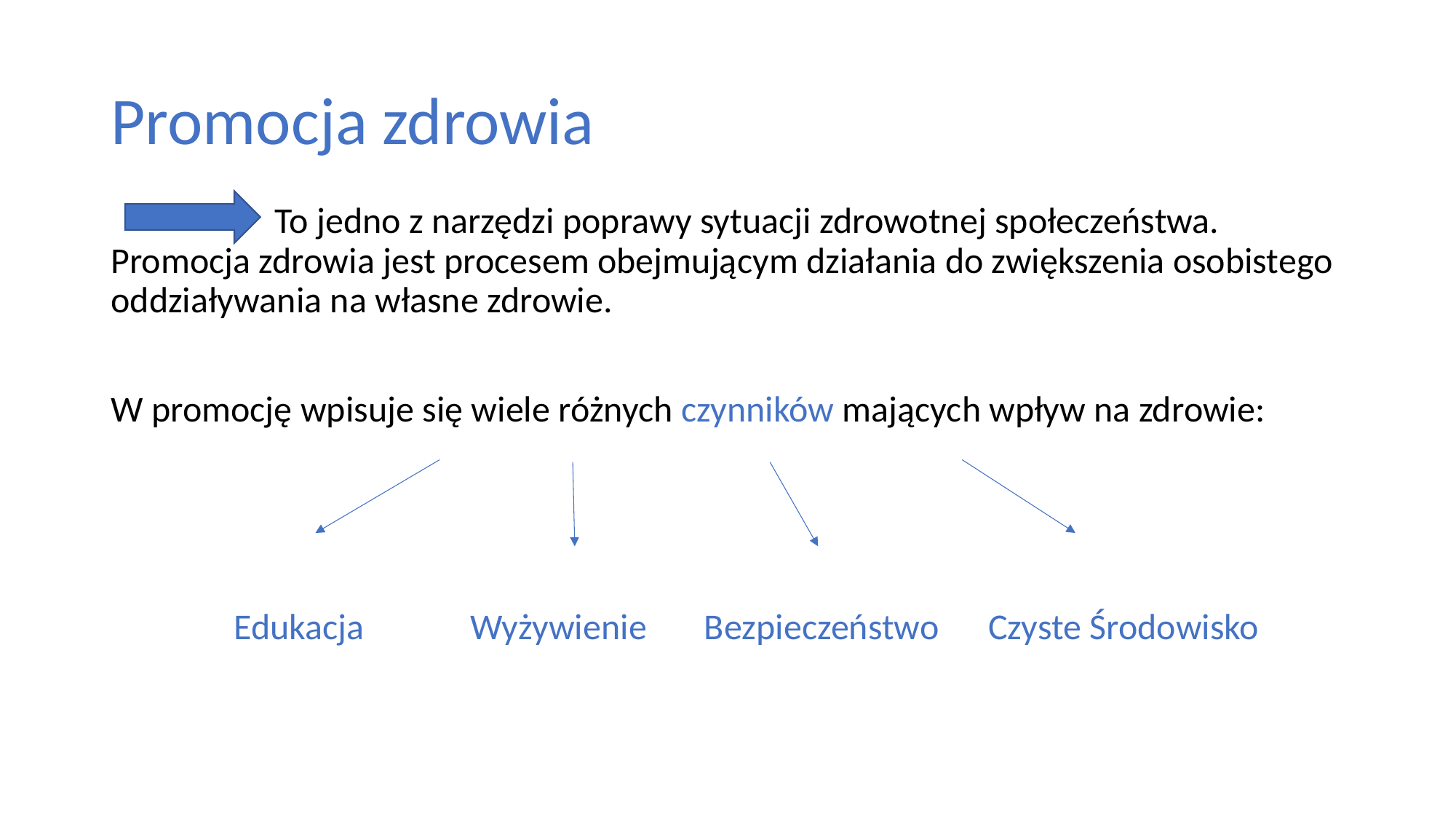

# Promocja zdrowia
                 To jedno z narzędzi poprawy sytuacji zdrowotnej społeczeństwa. Promocja zdrowia jest procesem obejmującym działania do zwiększenia osobistego  oddziaływania na własne zdrowie.

W promocję wpisuje się wiele różnych czynników mających wpływ na zdrowie:

               Edukacja             Wyżywienie       Bezpieczeństwo      Czyste Środowisko